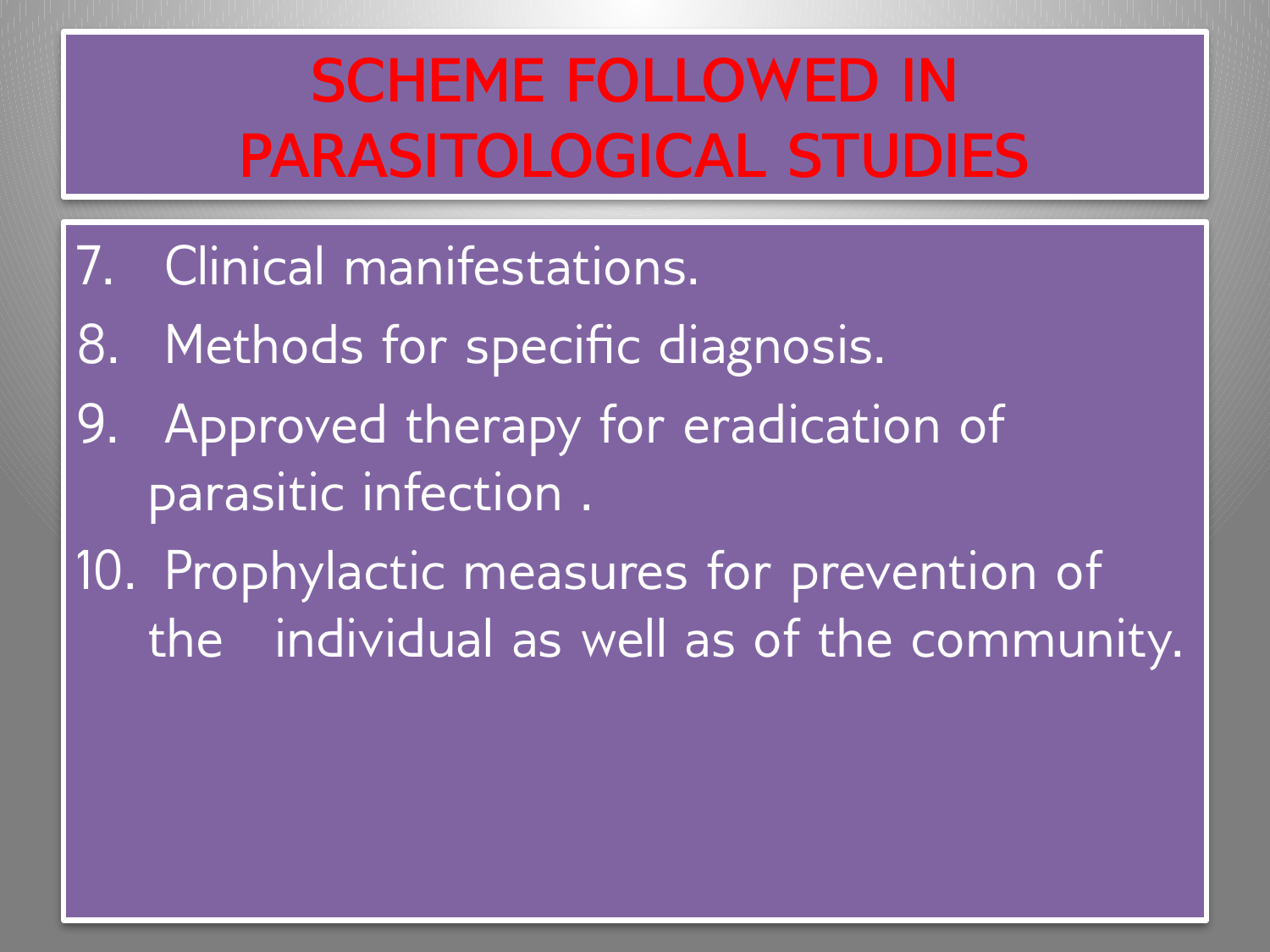

# SCHEME FOLLOWED IN PARASITOLOGICAL STUDIES
 Clinical manifestations.
 Methods for specific diagnosis.
 Approved therapy for eradication of       parasitic infection .
 Prophylactic measures for prevention of the   individual as well as of the community.

15